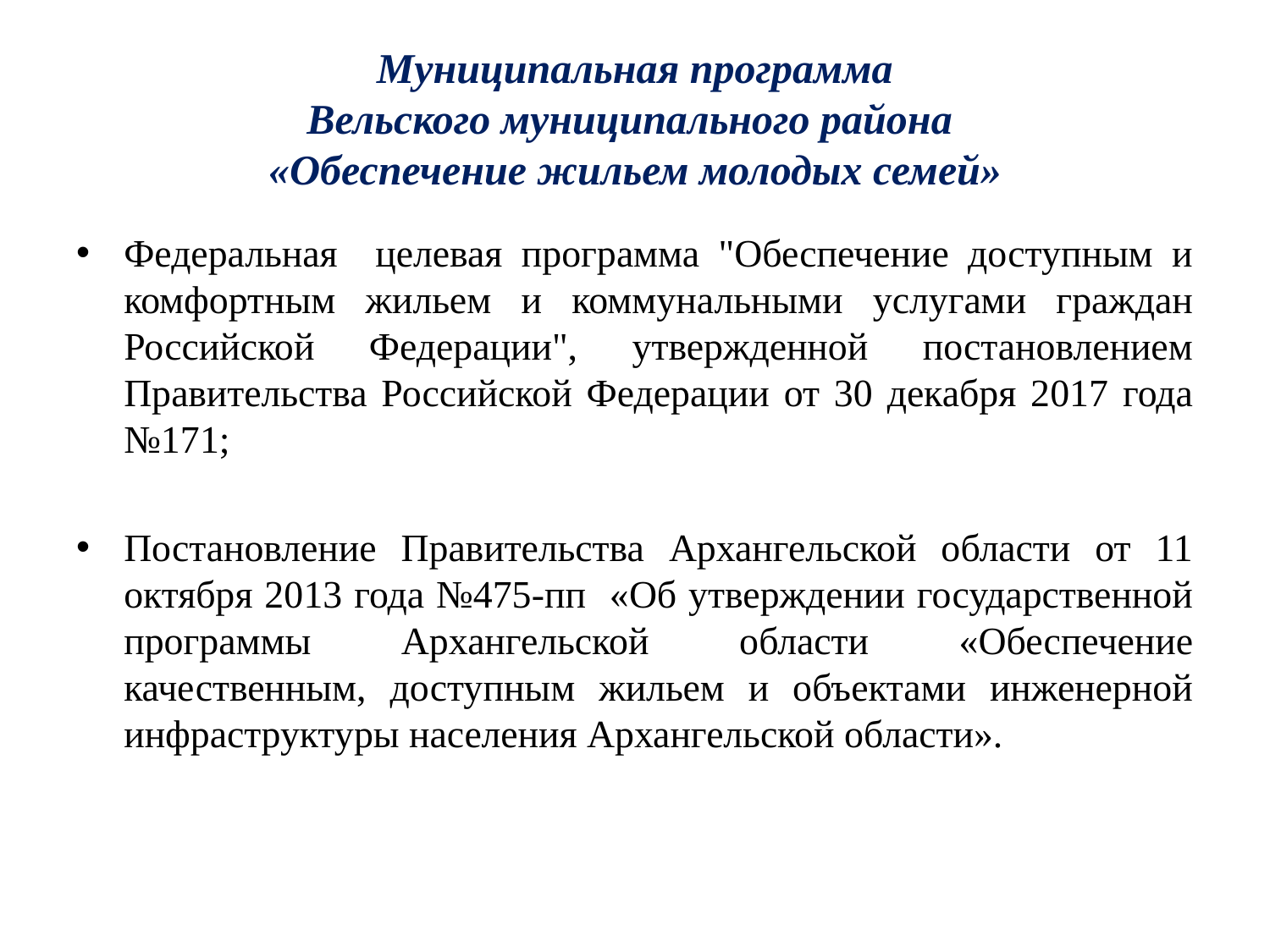

# Муниципальная программа Вельского муниципального района «Обеспечение жильем молодых семей»
Федеральная  целевая программа "Обеспечение доступным и комфортным жильем и коммунальными услугами граждан Российской Федерации", утвержденной постановлением Правительства Российской Федерации от 30 декабря 2017 года №171;

Постановление Правительства Архангельской области от 11 октября 2013 года №475-пп  «Об утверждении государственной программы Архангельской области «Обеспечение качественным, доступным жильем и объектами инженерной инфраструктуры населения Архангельской области».